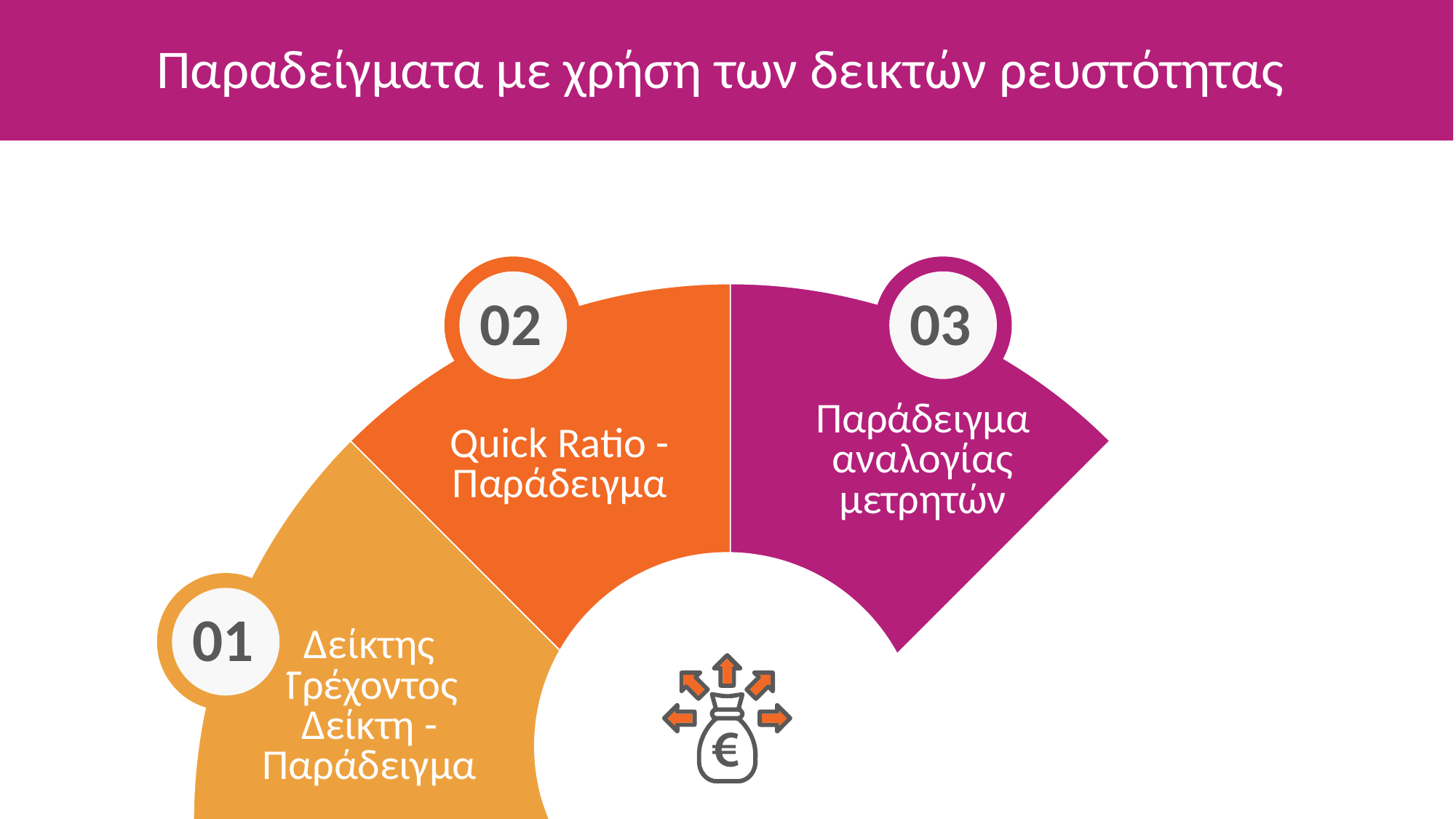

Παραδείγματα με χρήση των δεικτών ρευστότητας

02

03

Παράδειγμα αναλογίας μετρητών
Quick Ratio - Παράδειγμα

01

Δείκτης Τρέχοντος Δείκτη - Παράδειγμα